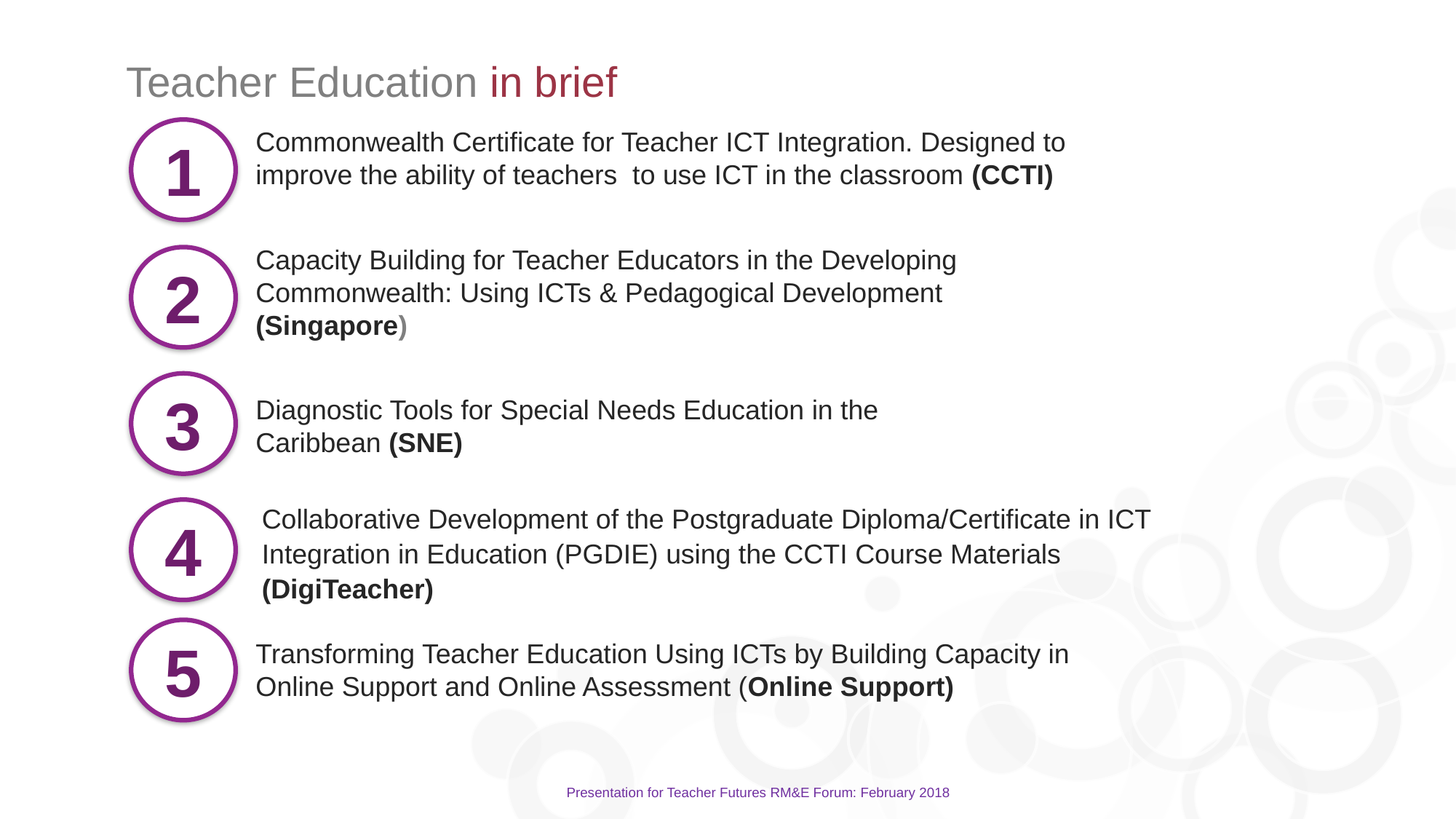

Teacher Education in brief
1
Commonwealth Certificate for Teacher ICT Integration. Designed to improve the ability of teachers  to use ICT in the classroom (CCTI)
Capacity Building for Teacher Educators in the Developing Commonwealth: Using ICTs & Pedagogical Development (Singapore)
2
3
Diagnostic Tools for Special Needs Education in the Caribbean (SNE)
Collaborative Development of the Postgraduate Diploma/Certificate in ICT Integration in Education (PGDIE) using the CCTI Course Materials (DigiTeacher)
4
5
Transforming Teacher Education Using ICTs by Building Capacity in Online Support and Online Assessment (Online Support)